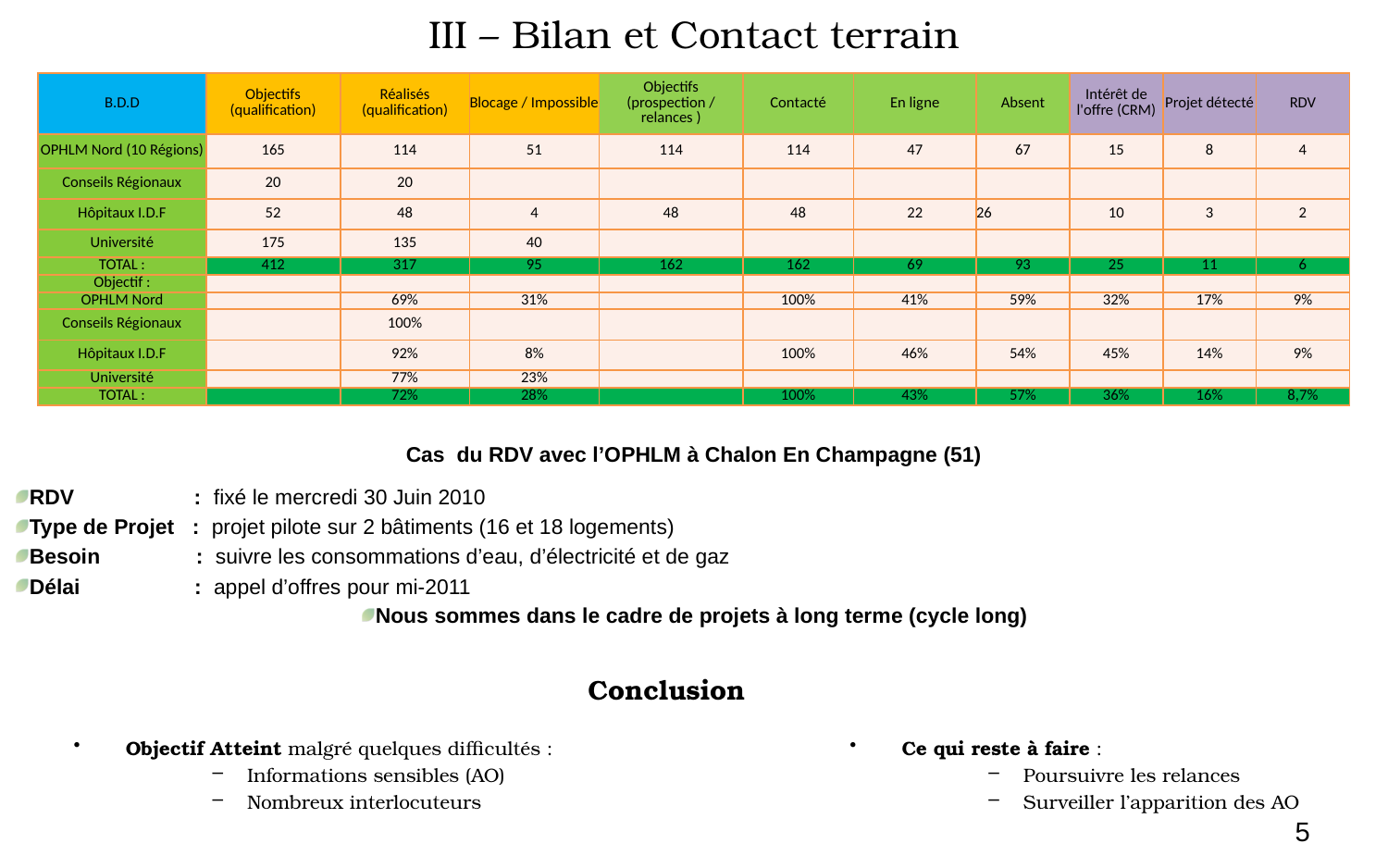

# III – Bilan et Contact terrain
| B.D.D | Objectifs (qualification) | Réalisés (qualification) | Blocage / Impossible | Objectifs (prospection / relances ) | Contacté | En ligne | Absent | Intérêt de l'offre (CRM) | Projet détecté | RDV |
| --- | --- | --- | --- | --- | --- | --- | --- | --- | --- | --- |
| OPHLM Nord (10 Régions) | 165 | 114 | 51 | 114 | 114 | 47 | 67 | 15 | 8 | 4 |
| Conseils Régionaux | 20 | 20 |  |  |  |  |  |  |  |  |
| Hôpitaux I.D.F | 52 | 48 | 4 | 48 | 48 | 22 | 26 | 10 | 3 | 2 |
| Université | 175 | 135 | 40 |  |  |  |  |  |  |  |
| TOTAL : | 412 | 317 | 95 | 162 | 162 | 69 | 93 | 25 | 11 | 6 |
| Objectif : |  |  |  |  |  |  |  |  |  |  |
| OPHLM Nord |  | 69% | 31% |  | 100% | 41% | 59% | 32% | 17% | 9% |
| Conseils Régionaux |  | 100% |  |  |  |  |  |  |  |  |
| Hôpitaux I.D.F |  | 92% | 8% |  | 100% | 46% | 54% | 45% | 14% | 9% |
| Université |  | 77% | 23% |  |  |  |  |  |  |  |
| TOTAL : |  | 72% | 28% |  | 100% | 43% | 57% | 36% | 16% | 8,7% |
Cas  du RDV avec l’OPHLM à Chalon En Champagne (51)

RDV                    :  fixé le mercredi 30 Juin 2010
Type de Projet   :  projet pilote sur 2 bâtiments (16 et 18 logements)
Besoin                :  suivre les consommations d’eau, d’électricité et de gaz
Délai                   :  appel d’offres pour mi-2011
Nous sommes dans le cadre de projets à long terme (cycle long)
Conclusion
Objectif Atteint malgré quelques difficultés :
Informations sensibles (AO)
Nombreux interlocuteurs
Ce qui reste à faire :
Poursuivre les relances
Surveiller l’apparition des AO
5